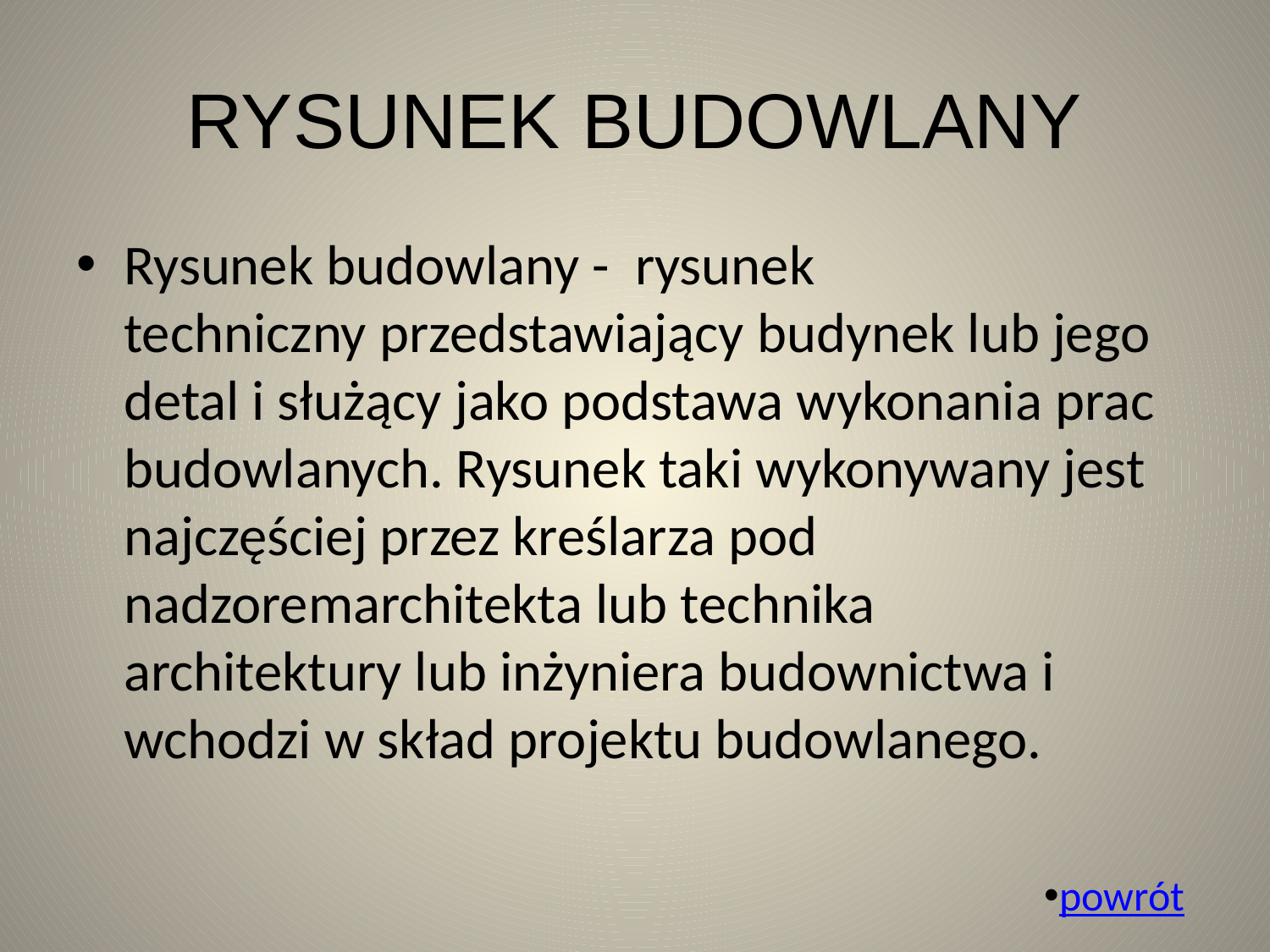

# RYSUNEK BUDOWLANY
Rysunek budowlany -  rysunek techniczny przedstawiający budynek lub jego detal i służący jako podstawa wykonania prac budowlanych. Rysunek taki wykonywany jest najczęściej przez kreślarza pod nadzoremarchitekta lub technika architektury lub inżyniera budownictwa i wchodzi w skład projektu budowlanego.
powrót